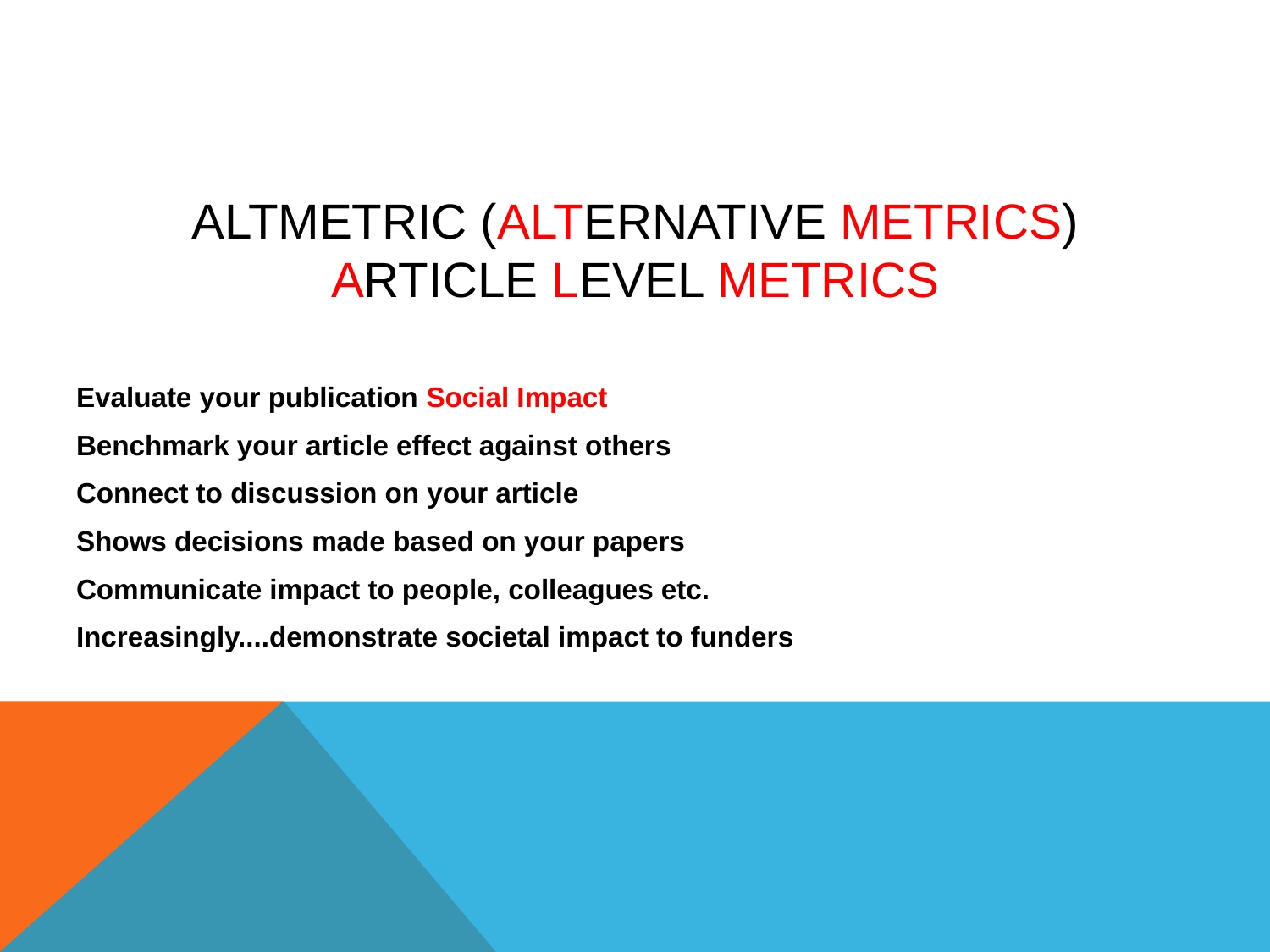

# Altmetric (Alternative Metrics) Article Level Metrics

Evaluate your publication Social Impact
Benchmark your article effect against others
Connect to discussion on your article
Shows decisions made based on your papers
Communicate impact to people, colleagues etc.
Increasingly....demonstrate societal impact to funders